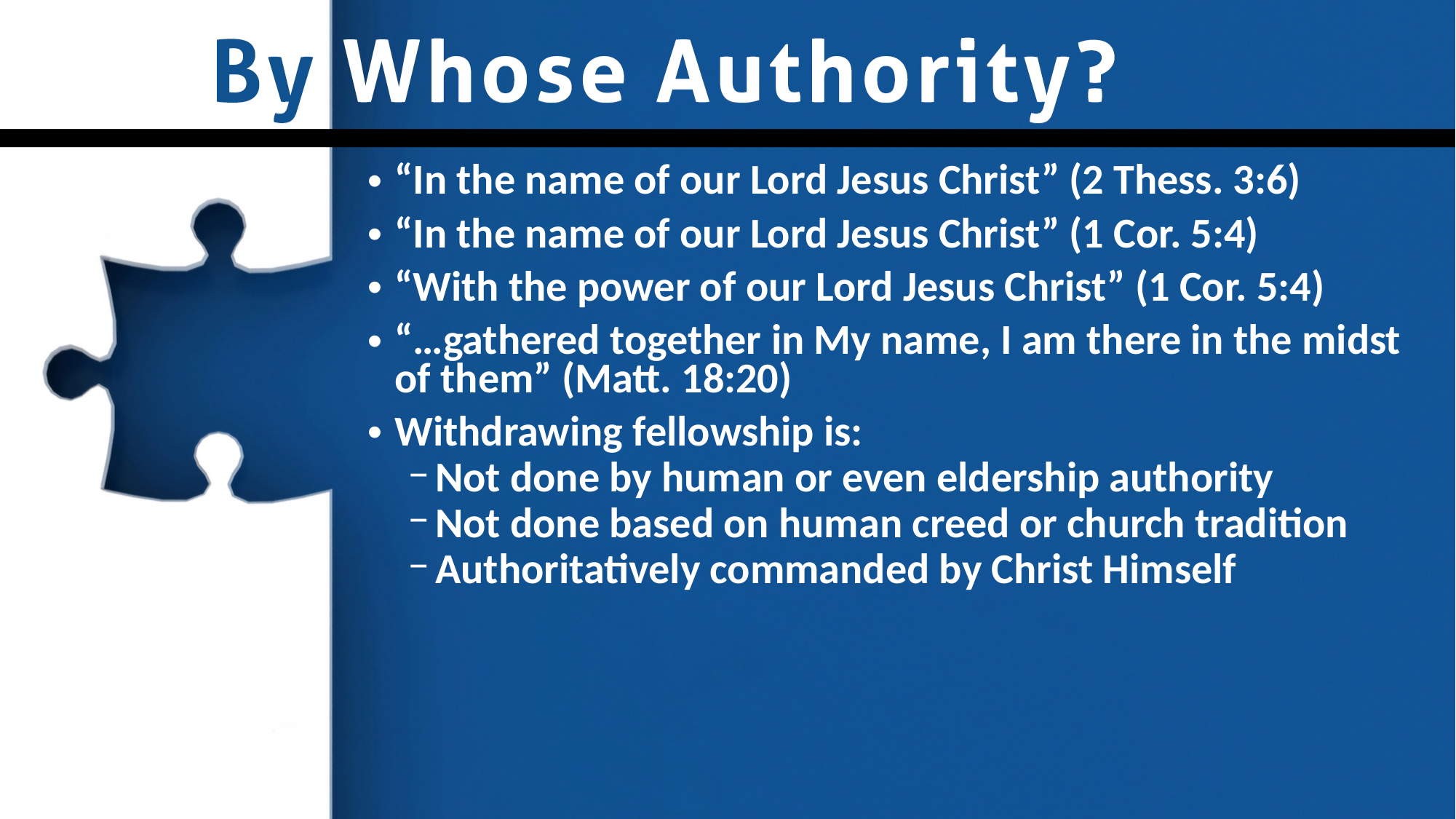

“In the name of our Lord Jesus Christ” (2 Thess. 3:6)
“In the name of our Lord Jesus Christ” (1 Cor. 5:4)
“With the power of our Lord Jesus Christ” (1 Cor. 5:4)
“…gathered together in My name, I am there in the midst of them” (Matt. 18:20)
Withdrawing fellowship is:
Not done by human or even eldership authority
Not done based on human creed or church tradition
Authoritatively commanded by Christ Himself